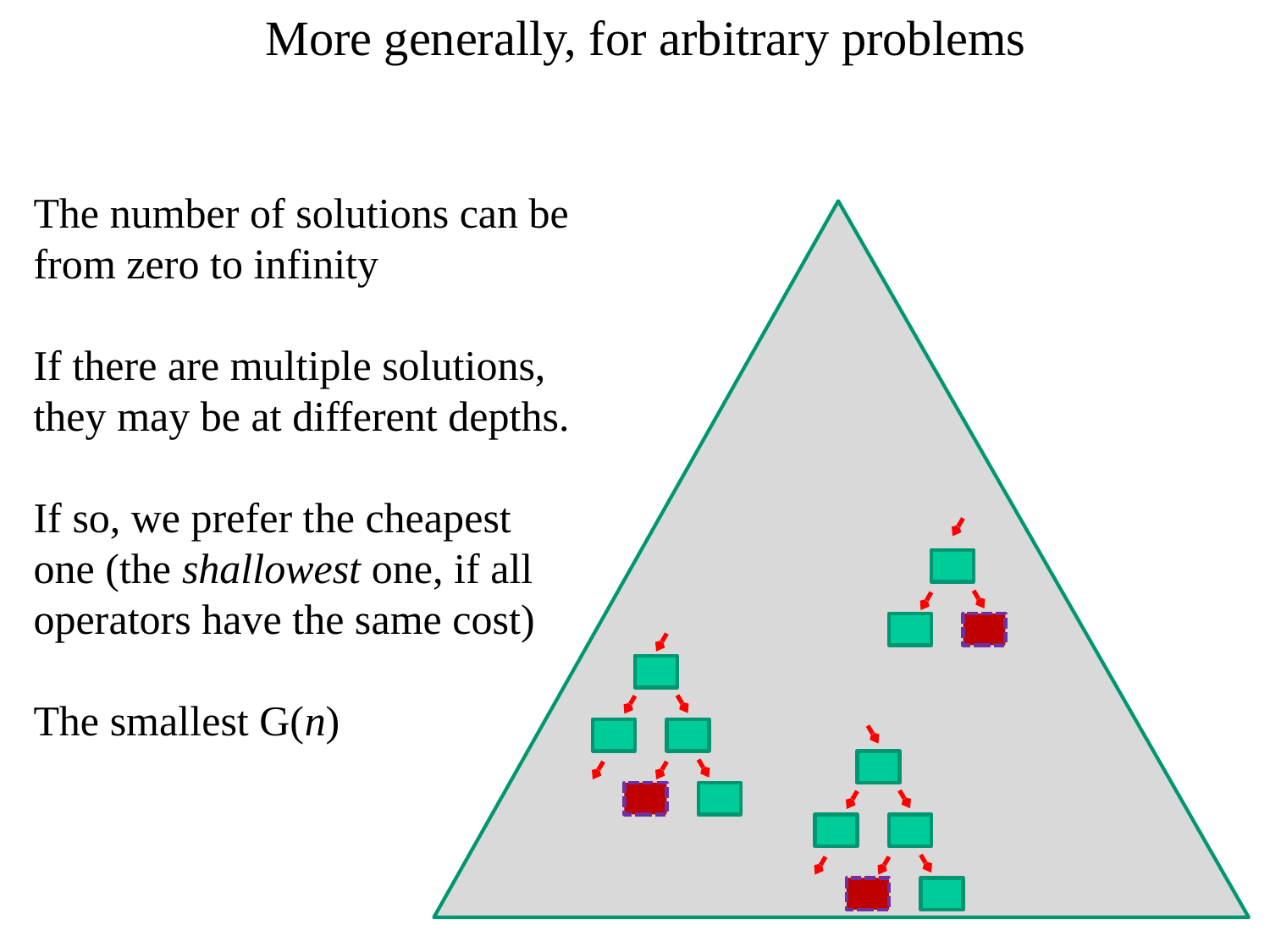

More generally, for arbitrary problems
The number of solutions can be from zero to infinity

If there are multiple solutions, they may be at different depths.

If so, we prefer the cheapest one (the shallowest one, if all operators have the same cost)

The smallest G(n)